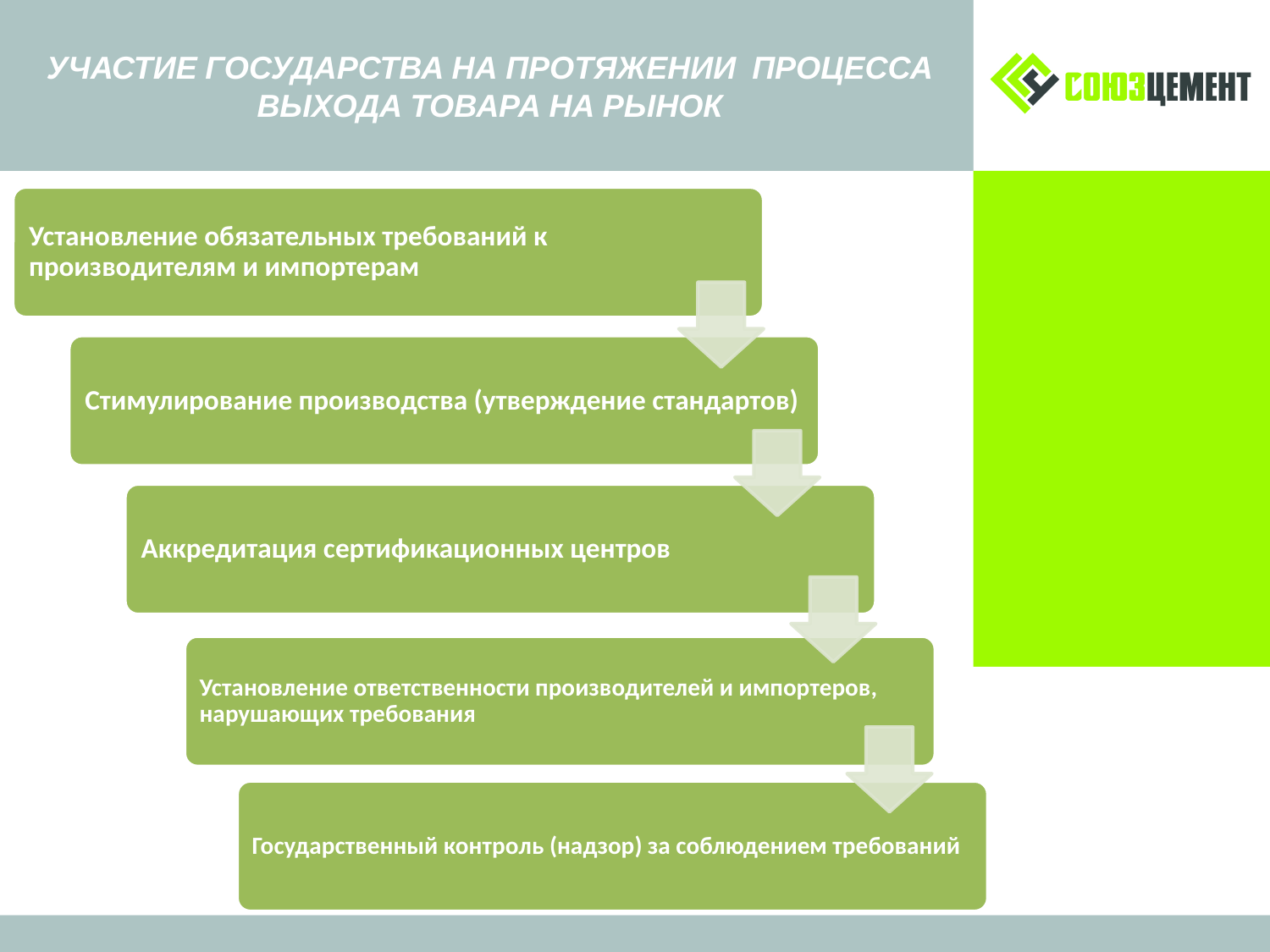

# УЧАСТИЕ ГОСУДАРСТВА НА ПРОТЯЖЕНИИ  ПРОЦЕССА ВЫХОДА ТОВАРА НА РЫНОК
Установление обязательных требований к производителям и импортерам
Стимулирование производства (утверждение стандартов)
Аккредитация сертификационных центров
Установление ответственности производителей и импортеров, нарушающих требования
Государственный контроль (надзор) за соблюдением требований